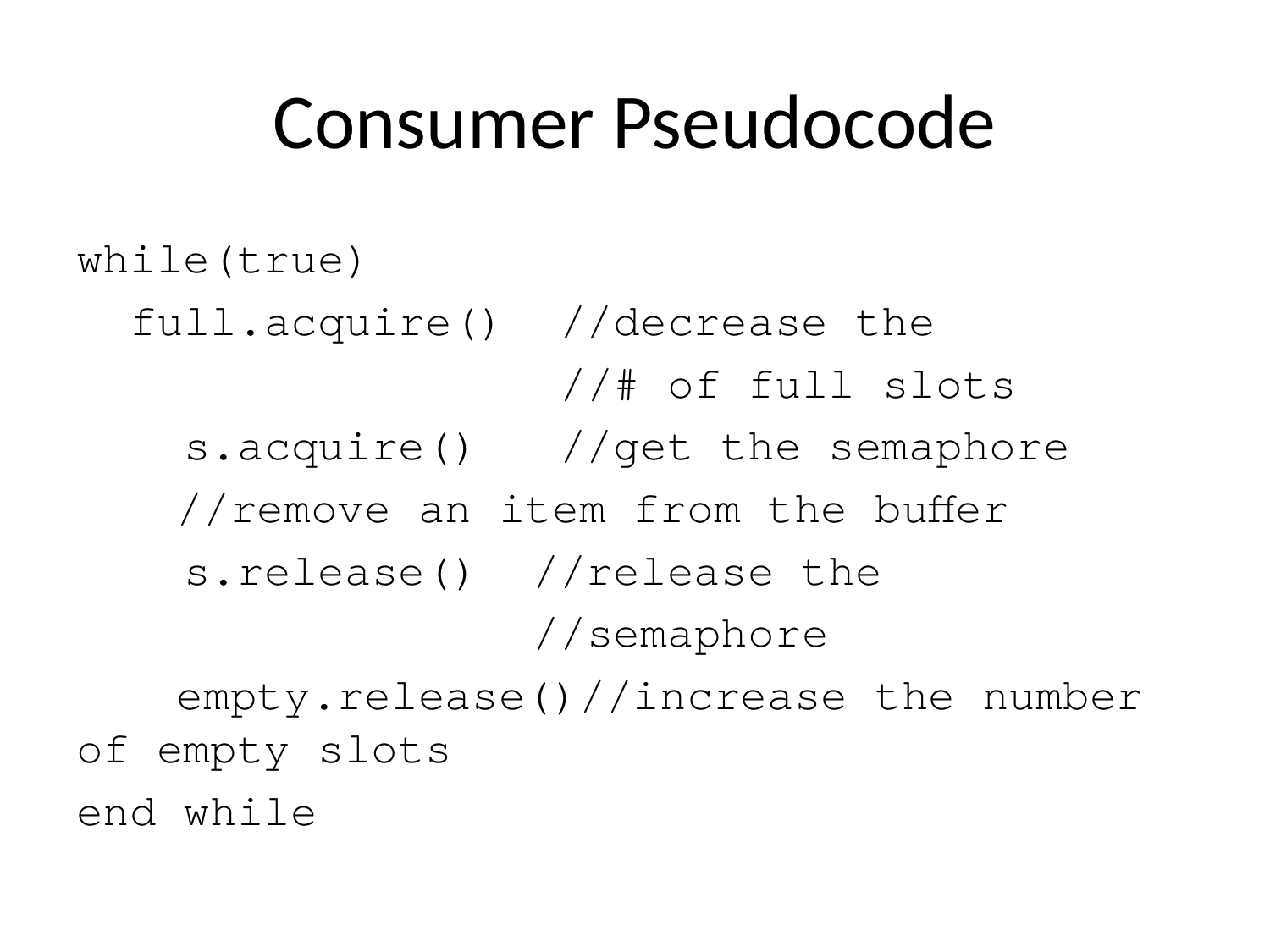

# Consumer Pseudocode
while(true)
  full.acquire()  //decrease the
                  //# of full slots
    s.acquire()   //get the semaphore
			//remove an item from the buffer
    s.release()  //release the
                 //semaphore
	empty.release()//increase the number of empty slots
end while